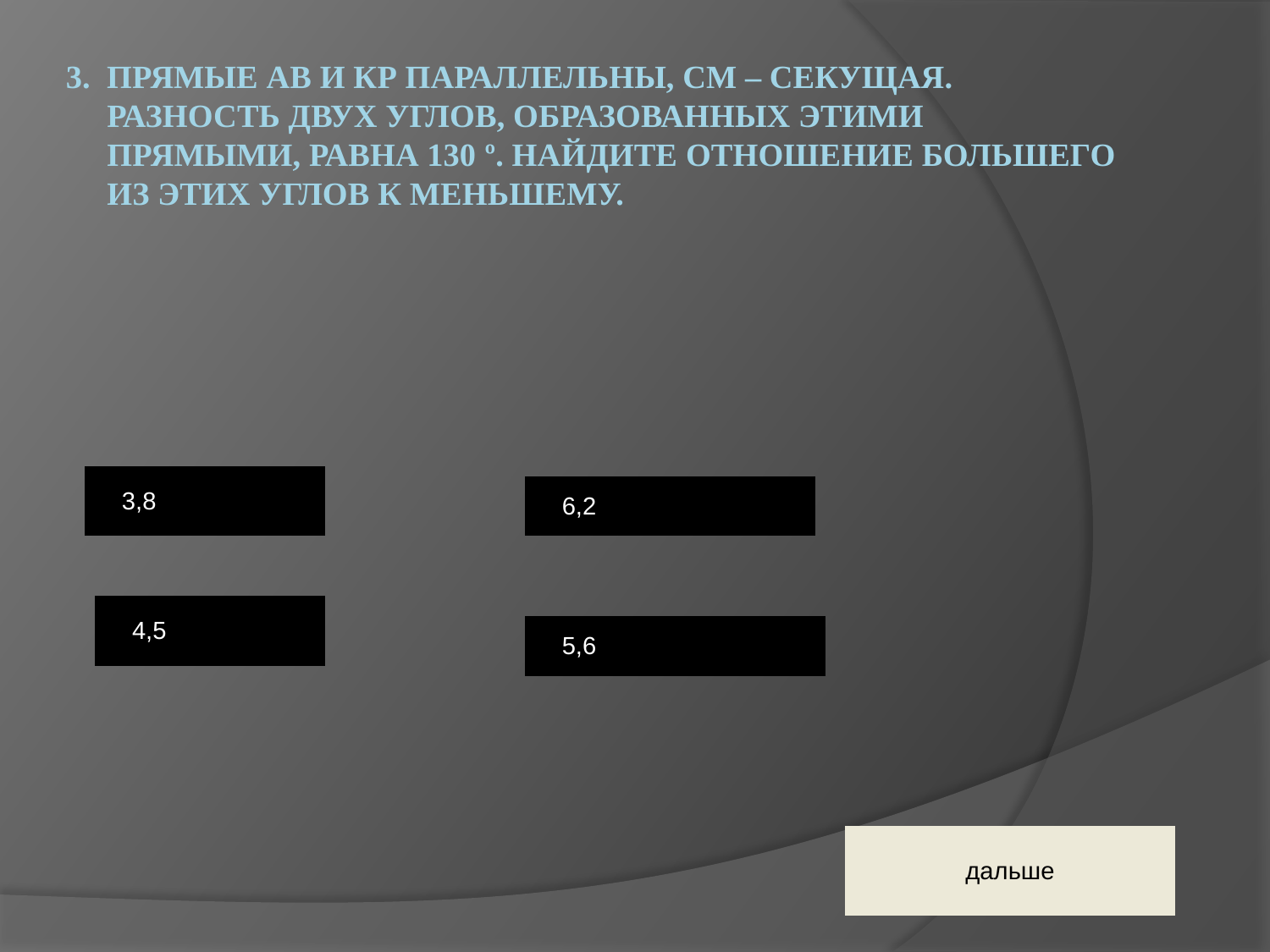

# 3.  Прямые АВ и КР параллельны, СМ – секущая. Разность двух углов, образованных этими прямыми, равна 130 º. Найдите отношение большего из этих углов к меньшему.